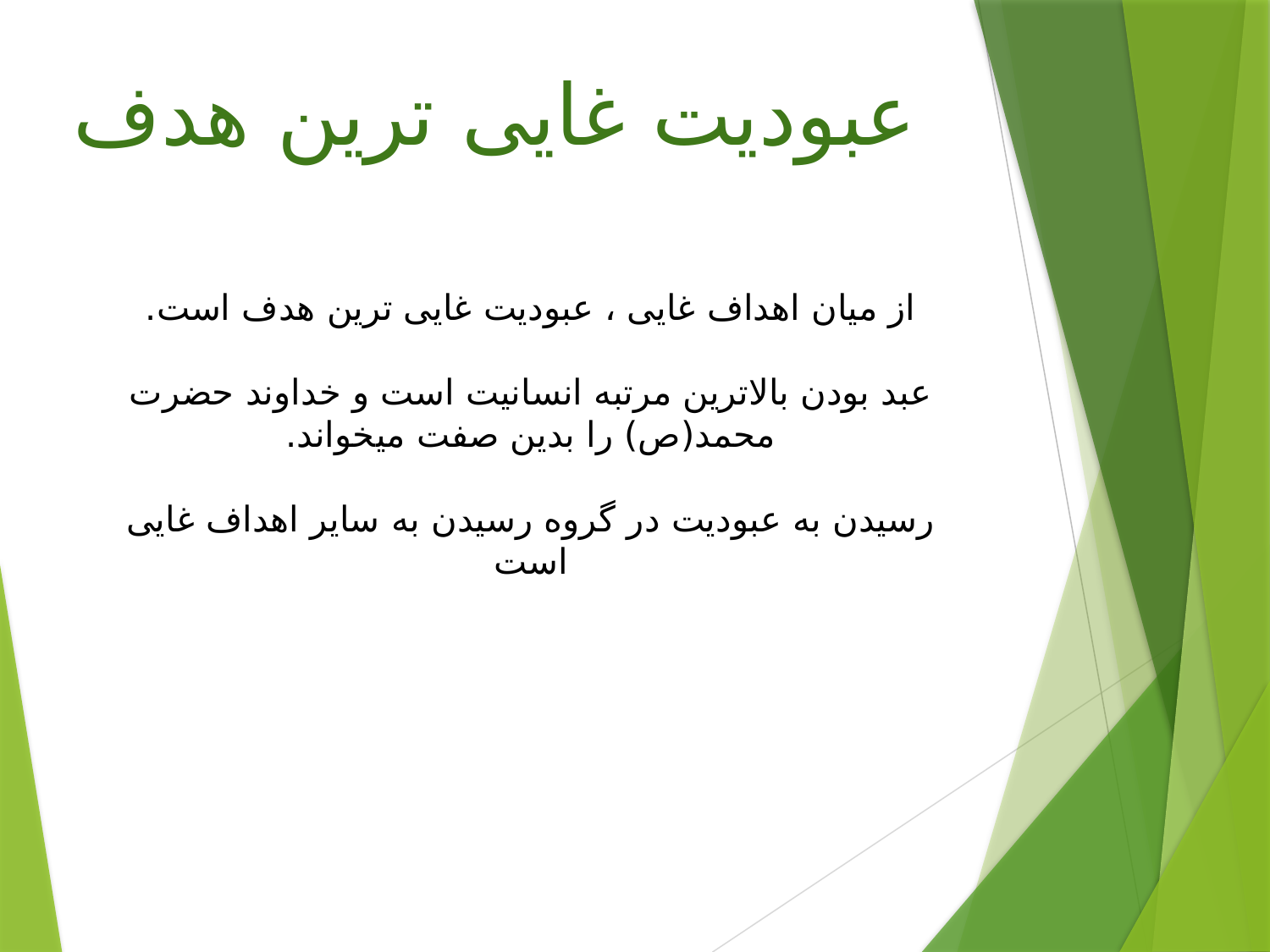

عبودیت غایی ترین هدف
از میان اهداف غایی ، عبودیت غایی ترین هدف است.

عبد بودن بالاترین مرتبه انسانیت است و خداوند حضرت محمد(ص) را بدین صفت میخواند.

رسیدن به عبودیت در گروه رسیدن به سایر اهداف غایی است